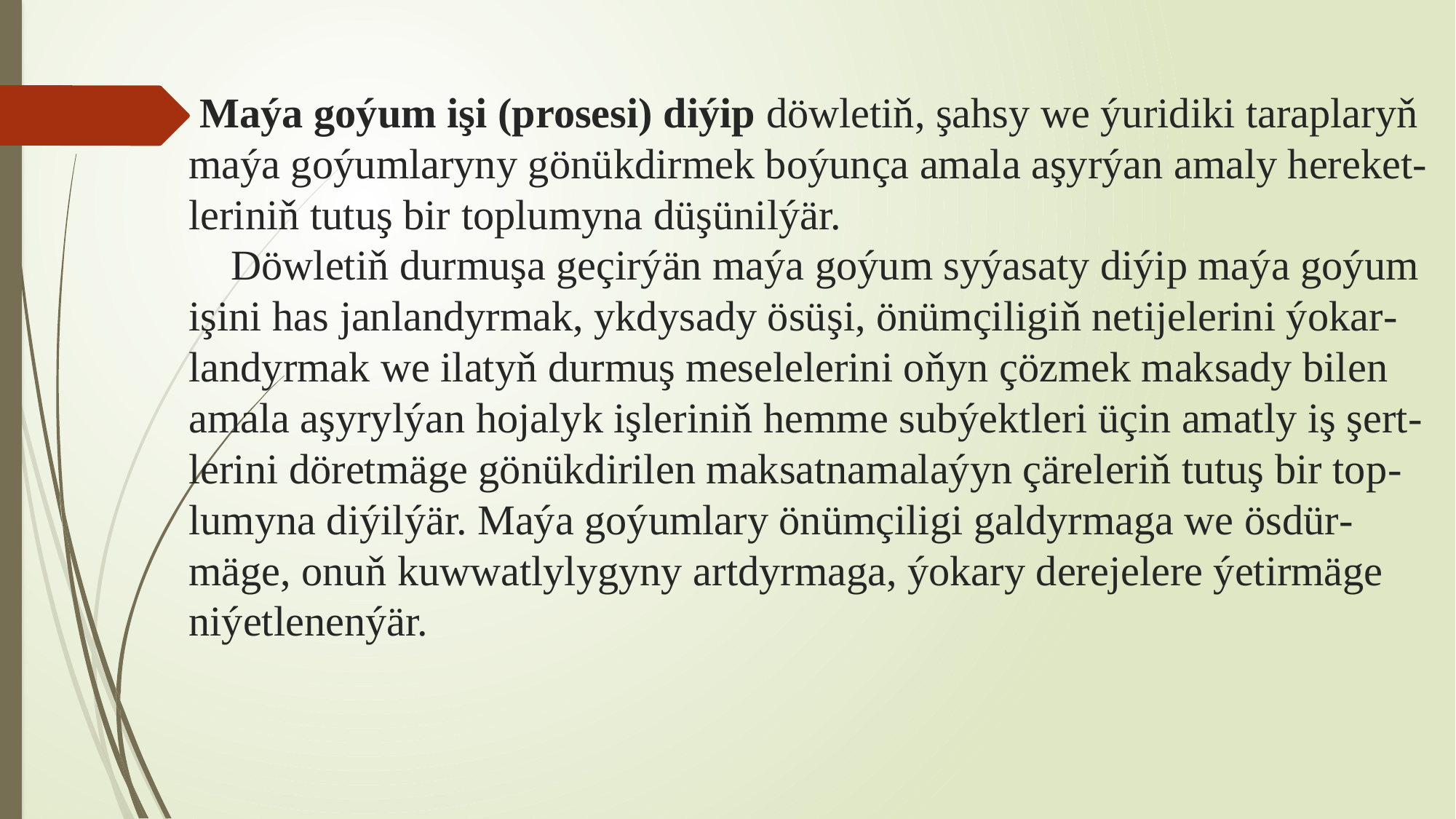

# Maýa goýum işi (prosesi) diýip döwletiň, şahsy we ýuridiki taraplaryň maýa goýumlaryny gönükdirmek boýunça amala aşyrýan amaly hereket-leriniň tutuş bir toplumyna düşünilýär. Döwletiň durmuşa geçirýän maýa goýum syýasaty diýip maýa goýum işini has janlandyrmak, ykdysady ösüşi, önümçiligiň netijelerini ýokar-landyrmak we ilatyň durmuş meselelerini oňyn çözmek maksady bilen amala aşyrylýan hojalyk işleriniň hemme subýektleri üçin amatly iş şert-lerini döretmäge gönükdirilen maksatnamalaýyn çäreleriň tutuş bir top-lumyna diýilýär. Maýa goýumlary önümçiligi galdyrmaga we ösdür-mäge, onuň kuwwatlylygyny artdyrmaga, ýokary derejelere ýetirmäge niýetlenenýär.